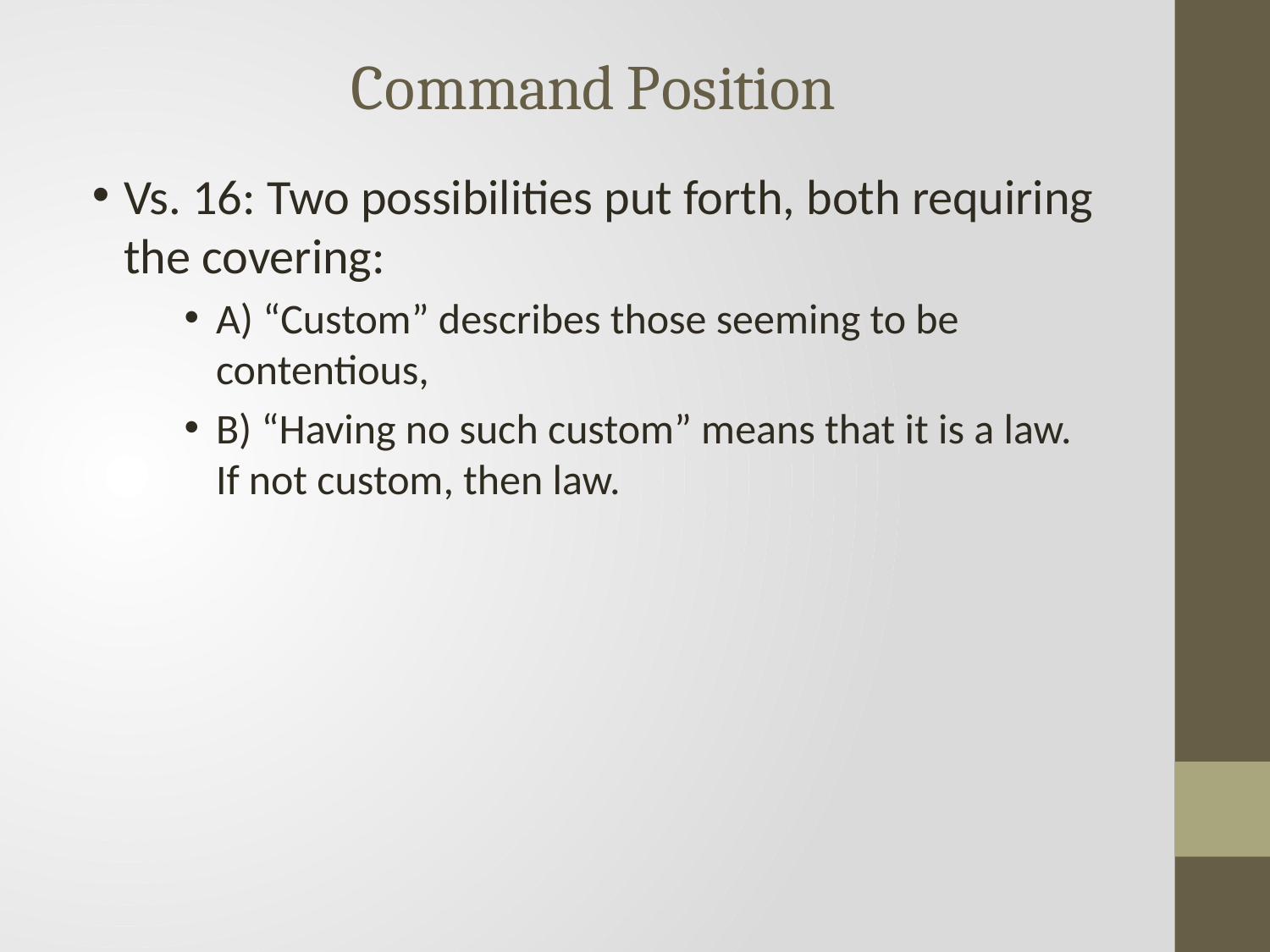

# Command Position
Vs. 16: Two possibilities put forth, both requiring the covering:
A) “Custom” describes those seeming to be contentious,
B) “Having no such custom” means that it is a law.  If not custom, then law.